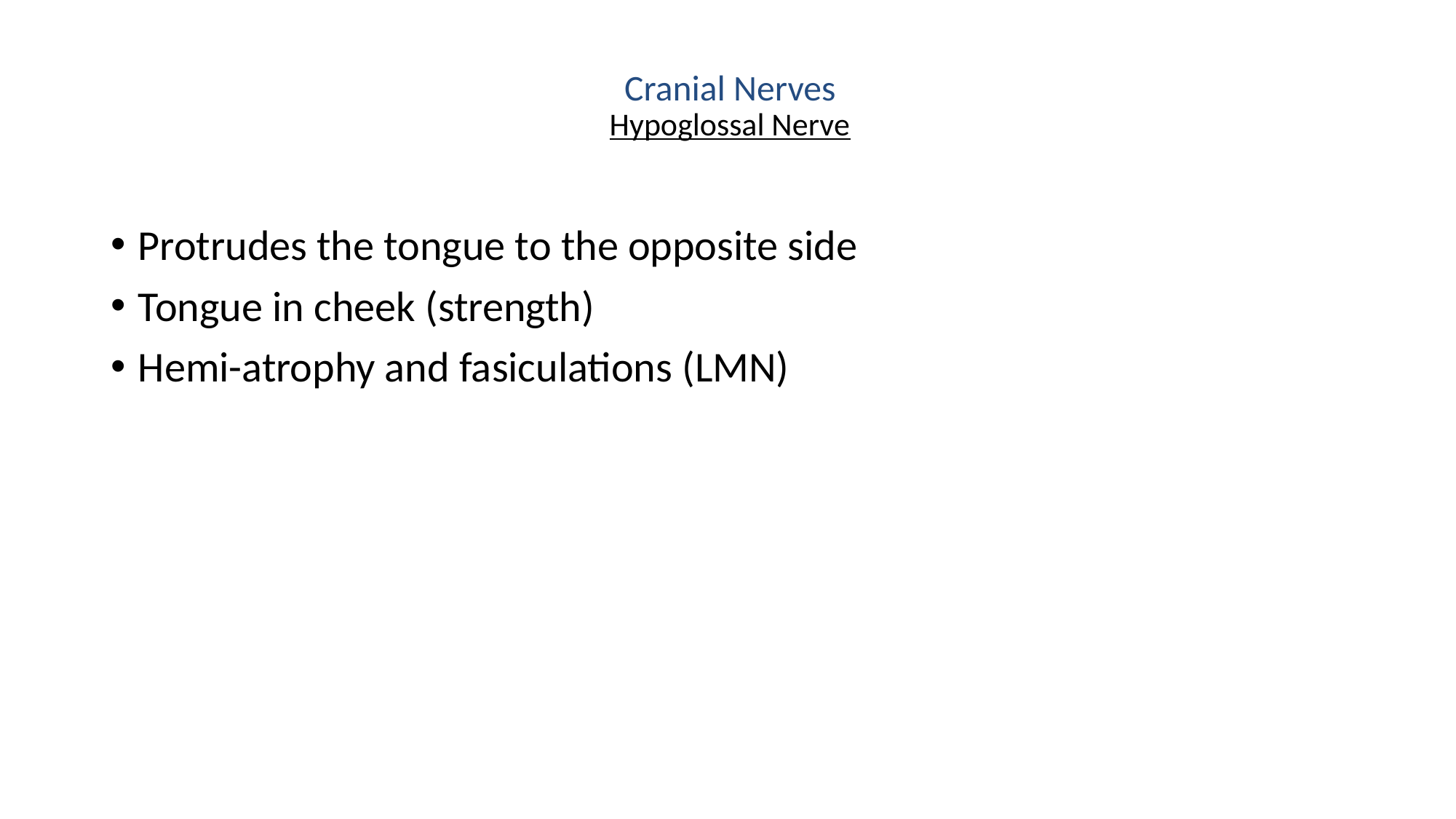

# Cranial Nerves Hypoglossal Nerve
Protrudes the tongue to the opposite side
Tongue in cheek (strength)
Hemi-atrophy and fasiculations (LMN)